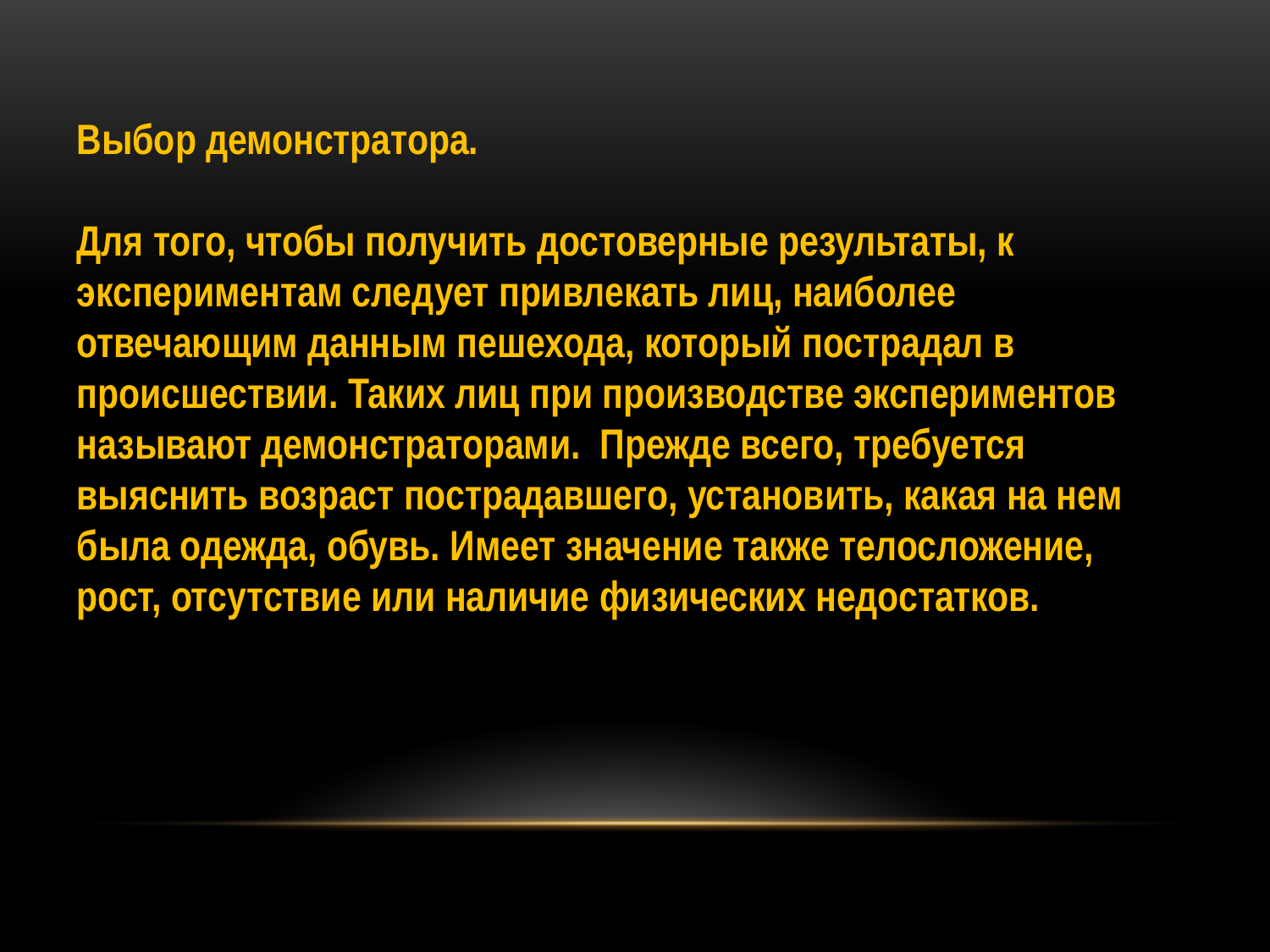

Выбор демонстратора.

Для того, чтобы получить достоверные результаты, к экспериментам следует привлекать лиц, наиболее отвечающим данным пешехода, который пострадал в происшествии. Таких лиц при производстве экспериментов называют демонстраторами.  Прежде всего, требуется выяснить возраст пострадавшего, установить, какая на нем была одежда, обувь. Имеет значение также телосложение, рост, отсутствие или наличие физических недостатков.